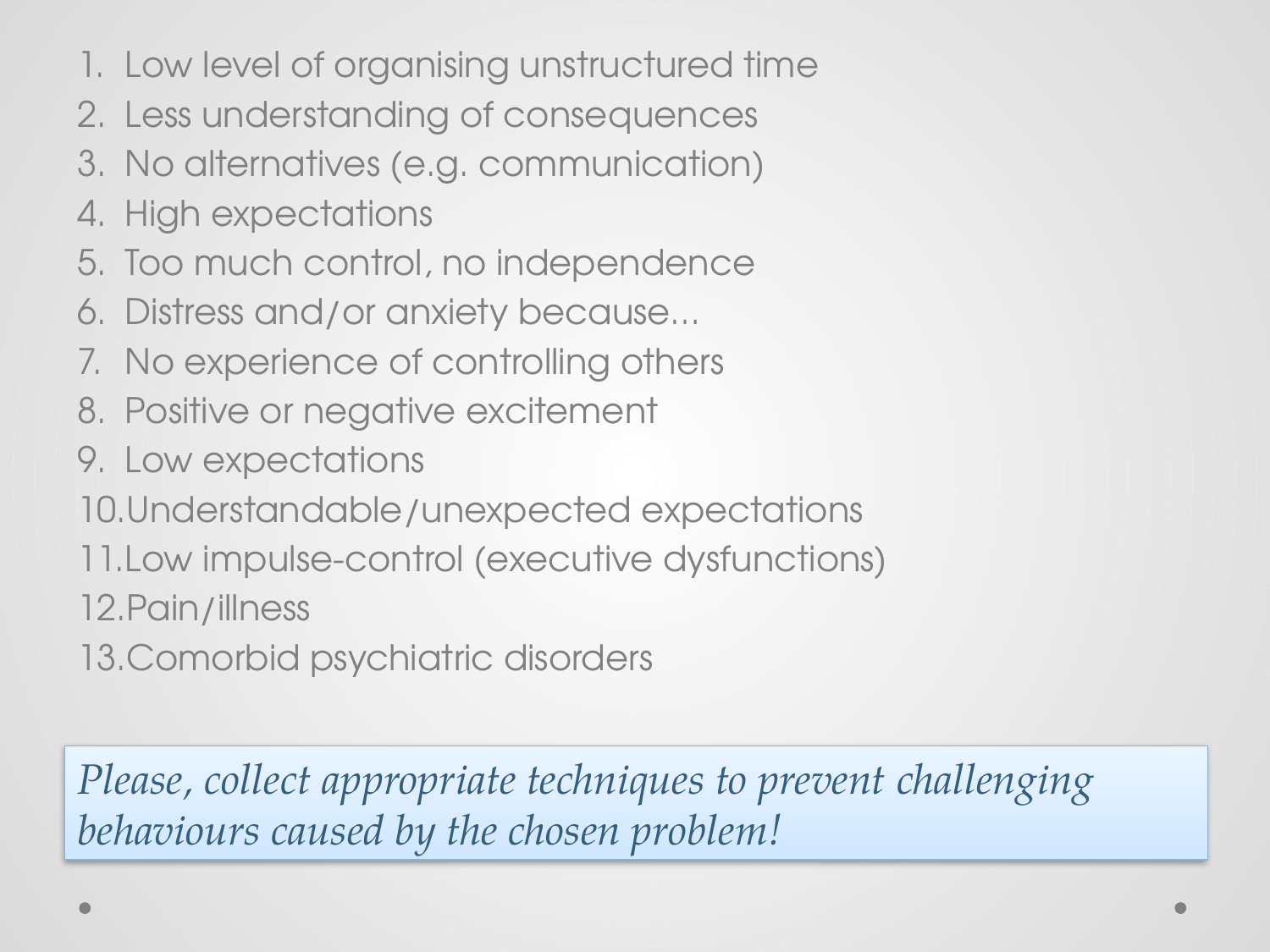

Low level of organising unstructured time
Less understanding of consequences
No alternatives (e.g. communication)
High expectations
Too much control, no independence
Distress and/or anxiety because…
No experience of controlling others
Positive or negative excitement
Low expectations
Understandable/unexpected expectations
Low impulse-control (executive dysfunctions)
Pain/illness
Comorbid psychiatric disorders
Please, collect appropriate techniques to prevent challenging behaviours caused by the chosen problem!